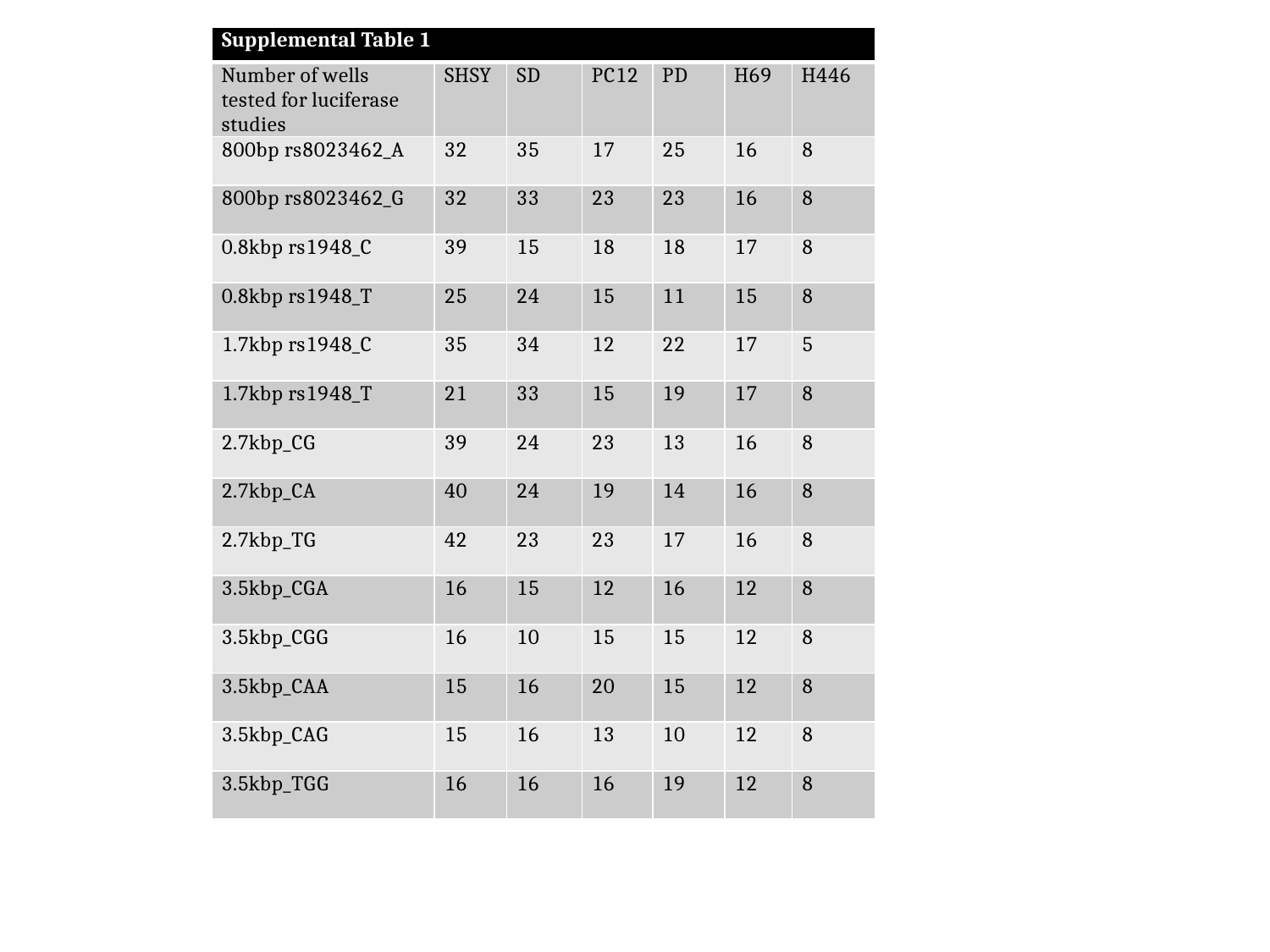

| Supplemental Table 1 |  |  |  |  |  |  |
| --- | --- | --- | --- | --- | --- | --- |
| Number of wells tested for luciferase studies | SHSY | SD | PC12 | PD | H69 | H446 |
| 800bp rs8023462\_A | 32 | 35 | 17 | 25 | 16 | 8 |
| 800bp rs8023462\_G | 32 | 33 | 23 | 23 | 16 | 8 |
| 0.8kbp rs1948\_C | 39 | 15 | 18 | 18 | 17 | 8 |
| 0.8kbp rs1948\_T | 25 | 24 | 15 | 11 | 15 | 8 |
| 1.7kbp rs1948\_C | 35 | 34 | 12 | 22 | 17 | 5 |
| 1.7kbp rs1948\_T | 21 | 33 | 15 | 19 | 17 | 8 |
| 2.7kbp\_CG | 39 | 24 | 23 | 13 | 16 | 8 |
| 2.7kbp\_CA | 40 | 24 | 19 | 14 | 16 | 8 |
| 2.7kbp\_TG | 42 | 23 | 23 | 17 | 16 | 8 |
| 3.5kbp\_CGA | 16 | 15 | 12 | 16 | 12 | 8 |
| 3.5kbp\_CGG | 16 | 10 | 15 | 15 | 12 | 8 |
| 3.5kbp\_CAA | 15 | 16 | 20 | 15 | 12 | 8 |
| 3.5kbp\_CAG | 15 | 16 | 13 | 10 | 12 | 8 |
| 3.5kbp\_TGG | 16 | 16 | 16 | 19 | 12 | 8 |